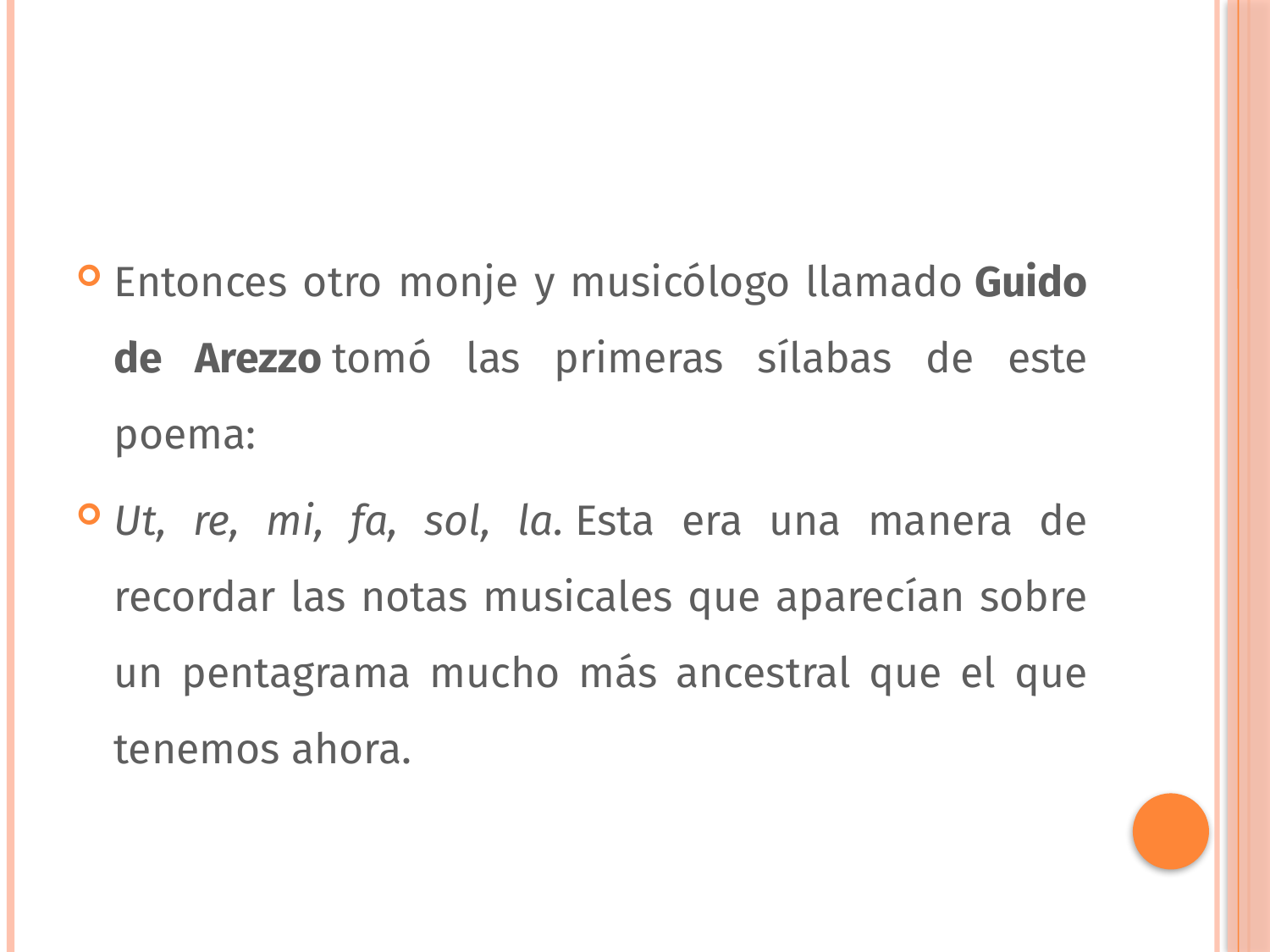

Entonces otro monje y musicólogo llamado Guido de Arezzo tomó las primeras sílabas de este poema:
Ut, re, mi, fa, sol, la. Esta era una manera de recordar las notas musicales que aparecían sobre un pentagrama mucho más ancestral que el que tenemos ahora.